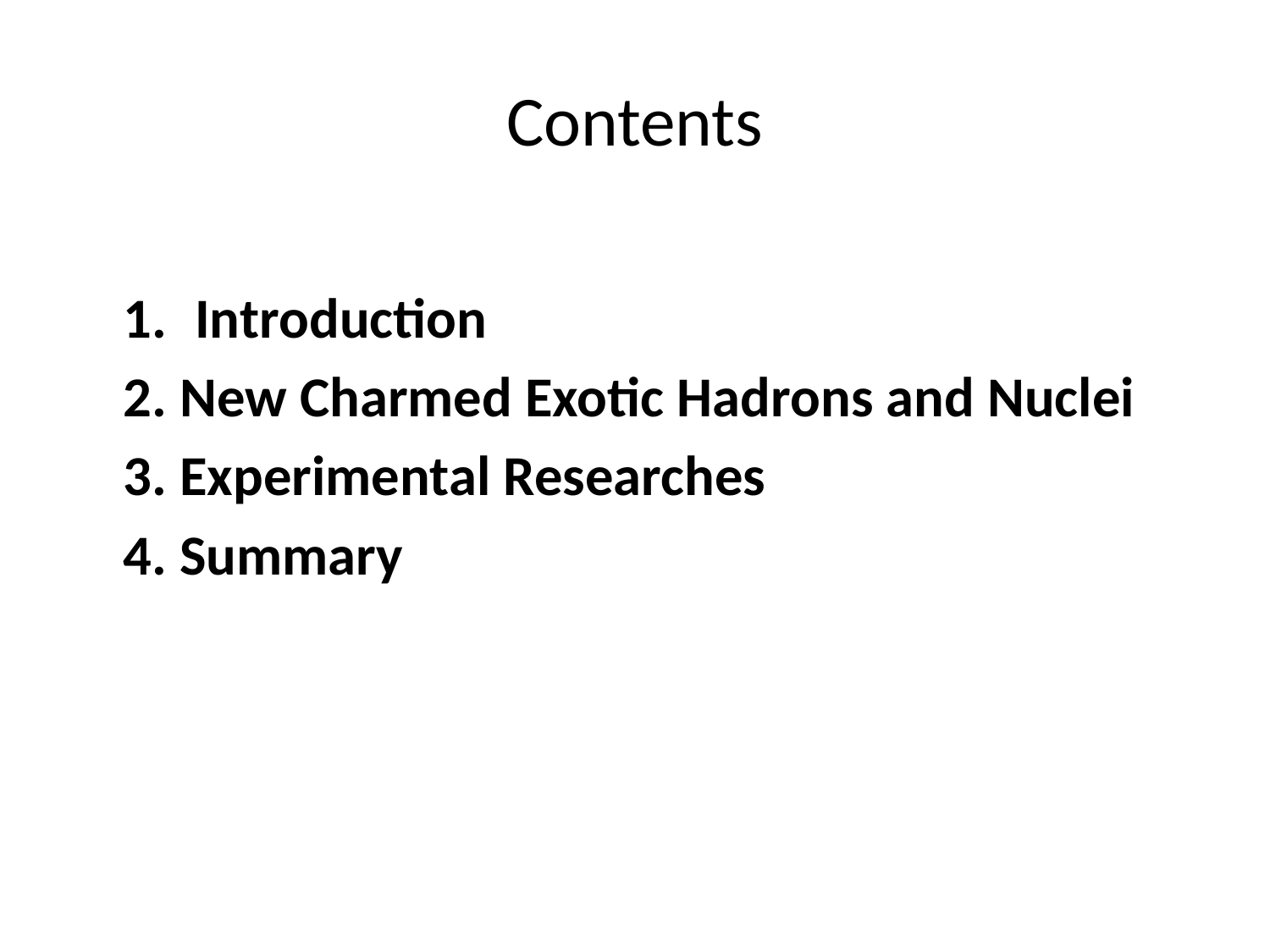

Contents
Introduction
2. New Charmed Exotic Hadrons and Nuclei
3. Experimental Researches
4. Summary